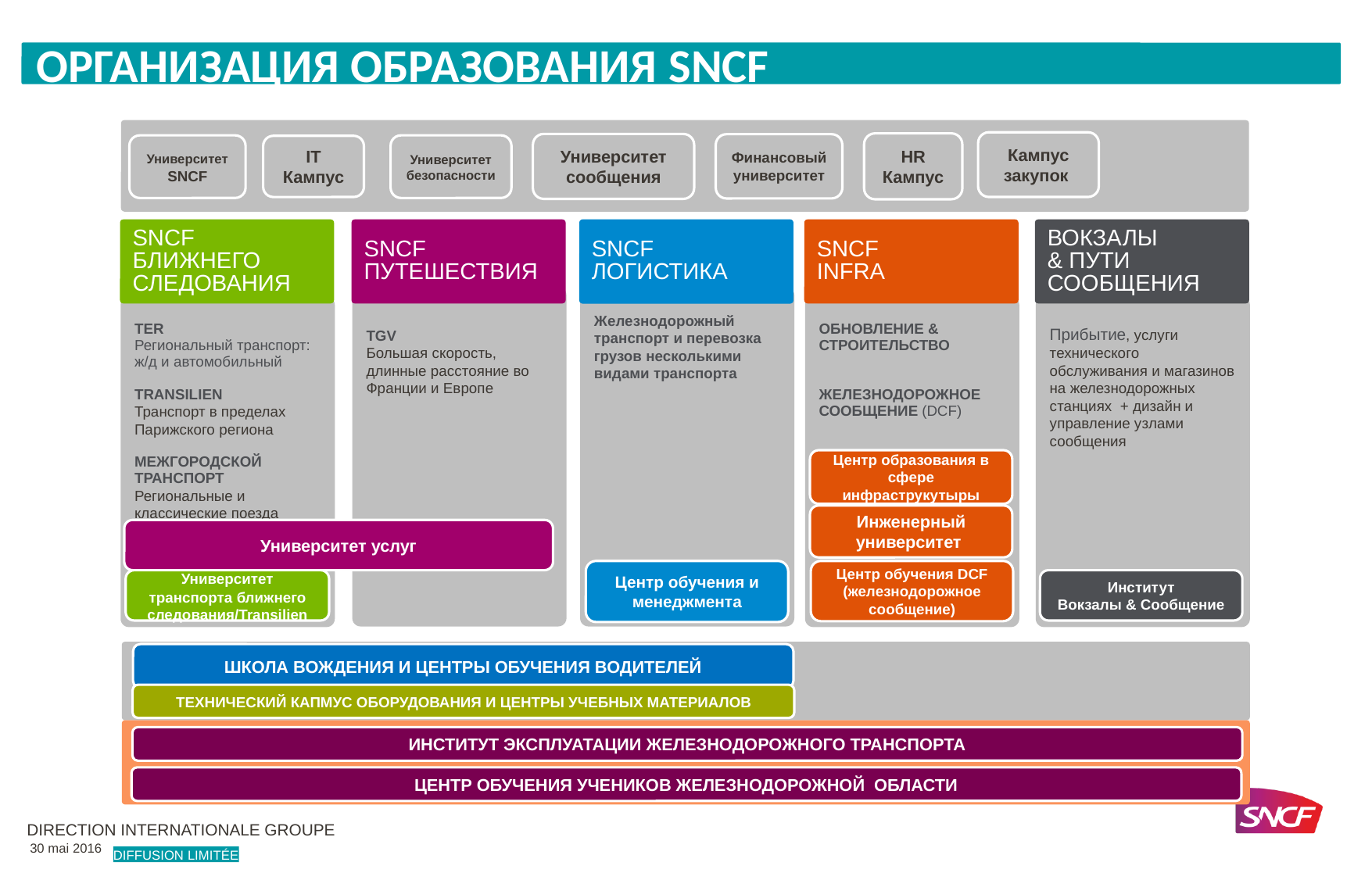

ОРГАНИЗАЦИЯ ОБРАЗОВАНИЯ SNCF

FONCTIONS SUPPORTS
Кампус закупок
HR Кампус
Университет сообщения
Финансовый университет
Университет SNCF
Университет безопасности
IT Кампус
SNCF БЛИЖНЕГО СЛЕДОВАНИЯ
SNCF
ПУТЕШЕСТВИЯ
SNCF
ЛОГИСТИКА
SNCF
INFRA
ВОКЗАЛЫ
& ПУТИ СООБЩЕНИЯ

TGV
Большая скорость, длинные расстояние во Франции и Европе

Железнодорожный транспорт и перевозка грузов несколькими видами транспорта

TER
Региональный транспорт: ж/д и автомобильный

TRANSILIEN
Транспорт в пределах Парижского региона

МЕЖГОРОДСКОЙ ТРАНСПОРТ
Региональные и классические поезда

ОБНОВЛЕНИЕ & СТРОИТЕЛЬСТВО

ЖЕЛЕЗНОДОРОЖНОЕ СООБЩЕНИЕ (DCF)

Прибытие, услуги технического обслуживания и магазинов на железнодорожных станциях  + дизайн и управление узлами сообщения

Центр образования в сфере инфраструкутыры
Инженерный университет
Университет услуг
Центр обучения и менеджмента
Центр обучения DCF (железнодорожное сообщение)
Университет транспорта ближнего следования/Transilien
Институт
Вокзалы & Сообщение

ШКОЛА ВОЖДЕНИЯ И ЦЕНТРЫ ОБУЧЕНИЯ ВОДИТЕЛЕЙ
ТЕХНИЧЕСКИЙ КАПМУС ОБОРУДОВАНИЯ И ЦЕНТРЫ УЧЕБНЫХ МАТЕРИАЛОВ

ИНСТИТУТ ЭКСПЛУАТАЦИИ ЖЕЛЕЗНОДОРОЖНОГО ТРАНСПОРТА
ЦЕНТР ОБУЧЕНИЯ УЧЕНИКОВ ЖЕЛЕЗНОДОРОЖНОЙ  ОБЛАСТИ